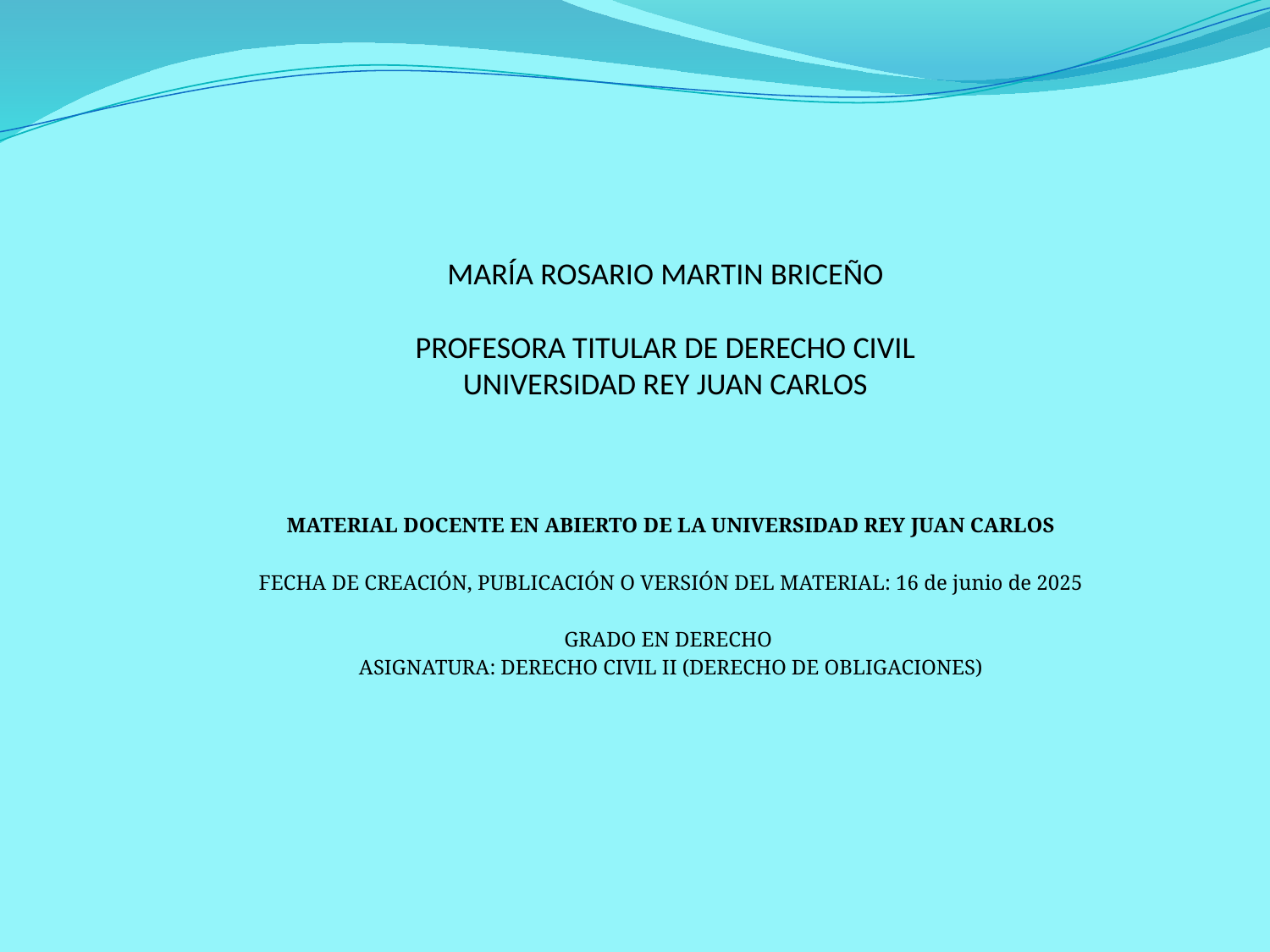

# MARÍA ROSARIO MARTIN BRICEÑO PROFESORA TITULAR DE DERECHO CIVIL UNIVERSIDAD REY JUAN CARLOS
MATERIAL DOCENTE EN ABIERTO DE LA UNIVERSIDAD REY JUAN CARLOS

FECHA DE CREACIÓN, PUBLICACIÓN O VERSIÓN DEL MATERIAL: 16 de junio de 2025

GRADO EN DERECHO
ASIGNATURA: DERECHO CIVIL II (DERECHO DE OBLIGACIONES)